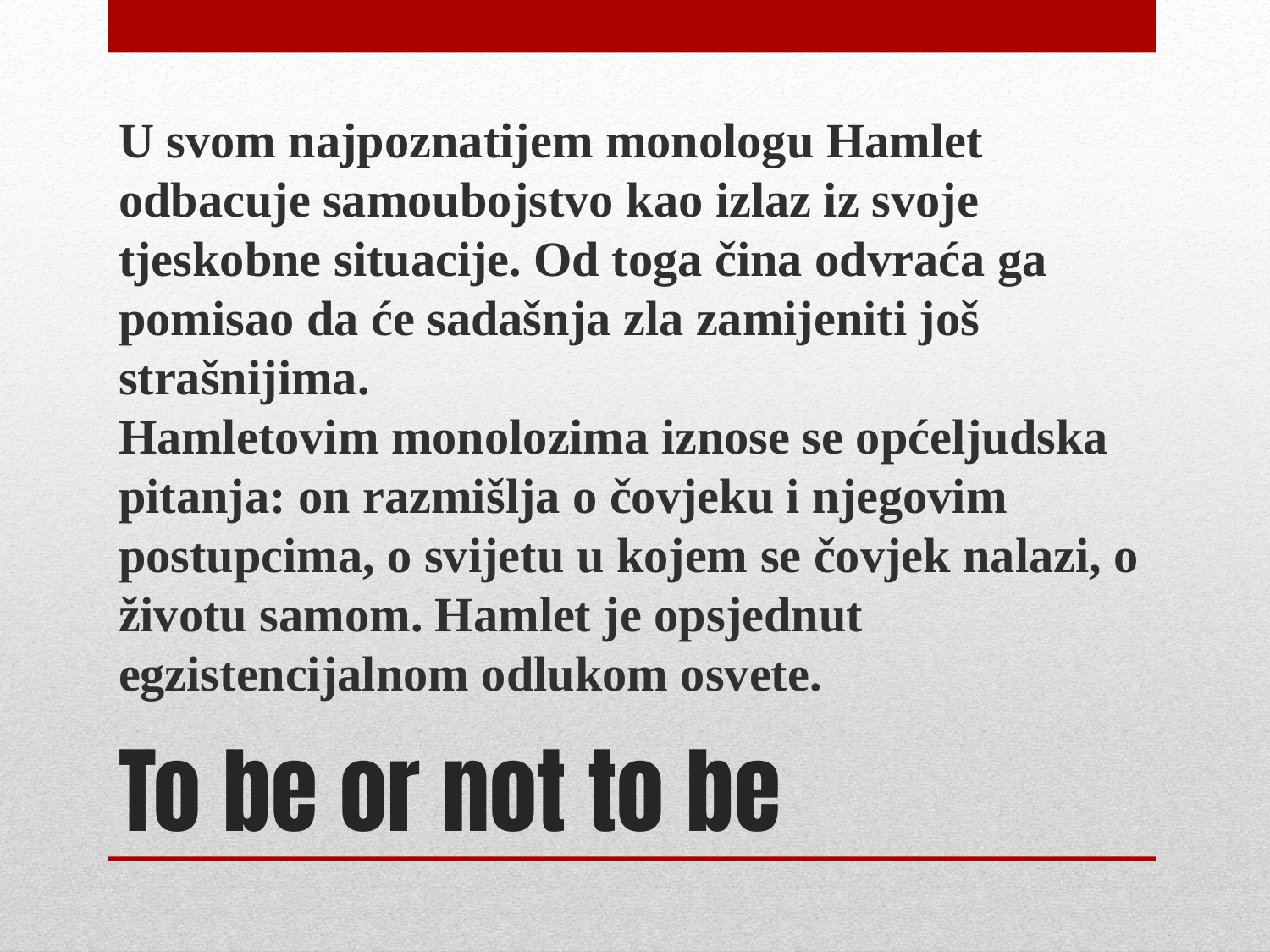

U svom najpoznatijem monologu Hamlet odbacuje samoubojstvo kao izlaz iz svoje tjeskobne situacije. Od toga čina odvraća ga pomisao da će sadašnja zla zamijeniti još strašnijima.
Hamletovim monolozima iznose se općeljudska pitanja: on razmišlja o čovjeku i njegovim postupcima, o svijetu u kojem se čovjek nalazi, o životu samom. Hamlet je opsjednut egzistencijalnom odlukom osvete.
# To be or not to be